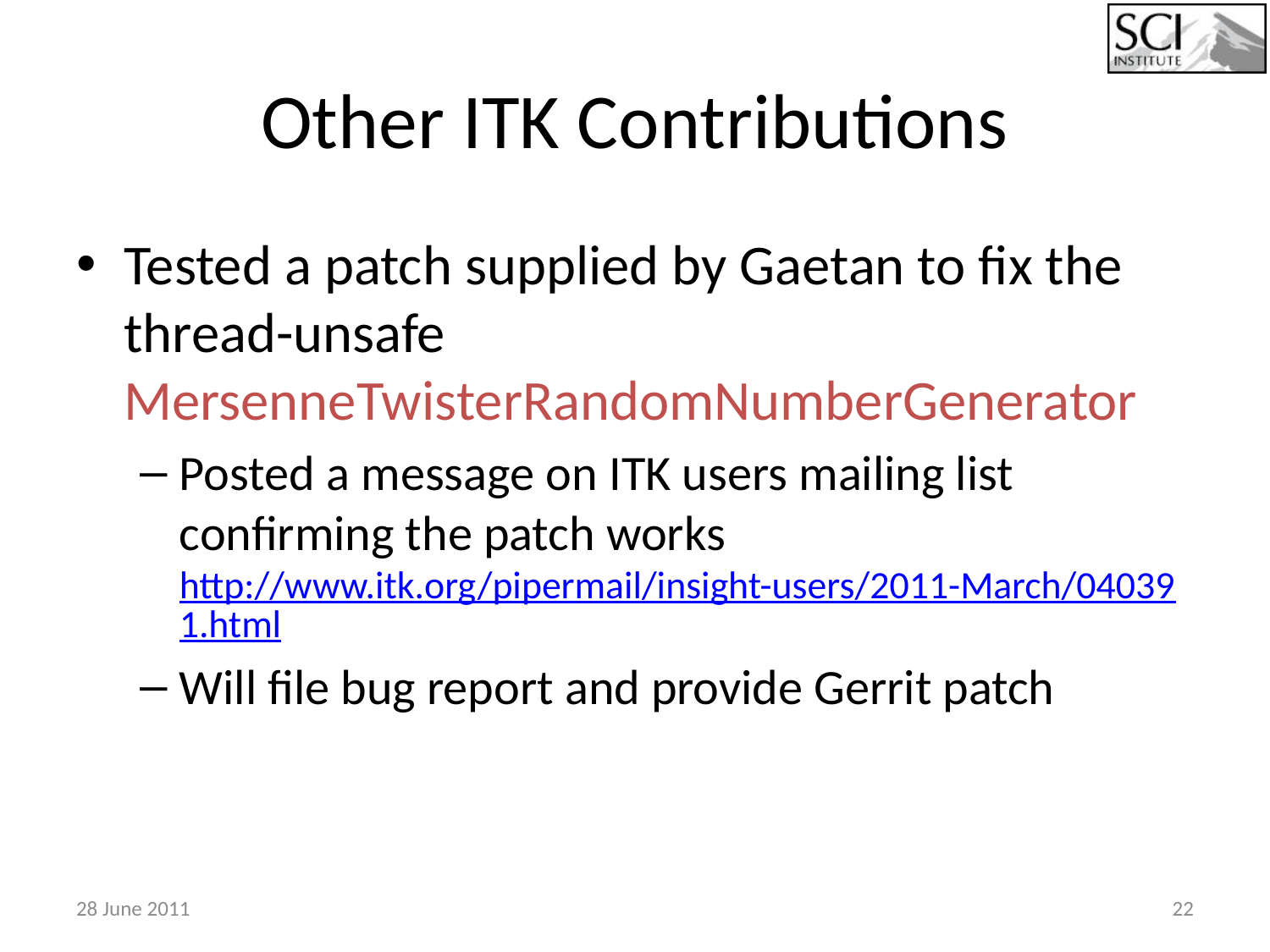

# Other ITK Contributions
Tested a patch supplied by Gaetan to fix the thread-unsafe MersenneTwisterRandomNumberGenerator
Posted a message on ITK users mailing list confirming the patch workshttp://www.itk.org/pipermail/insight-users/2011-March/040391.html
Will file bug report and provide Gerrit patch
28 June 2011
22